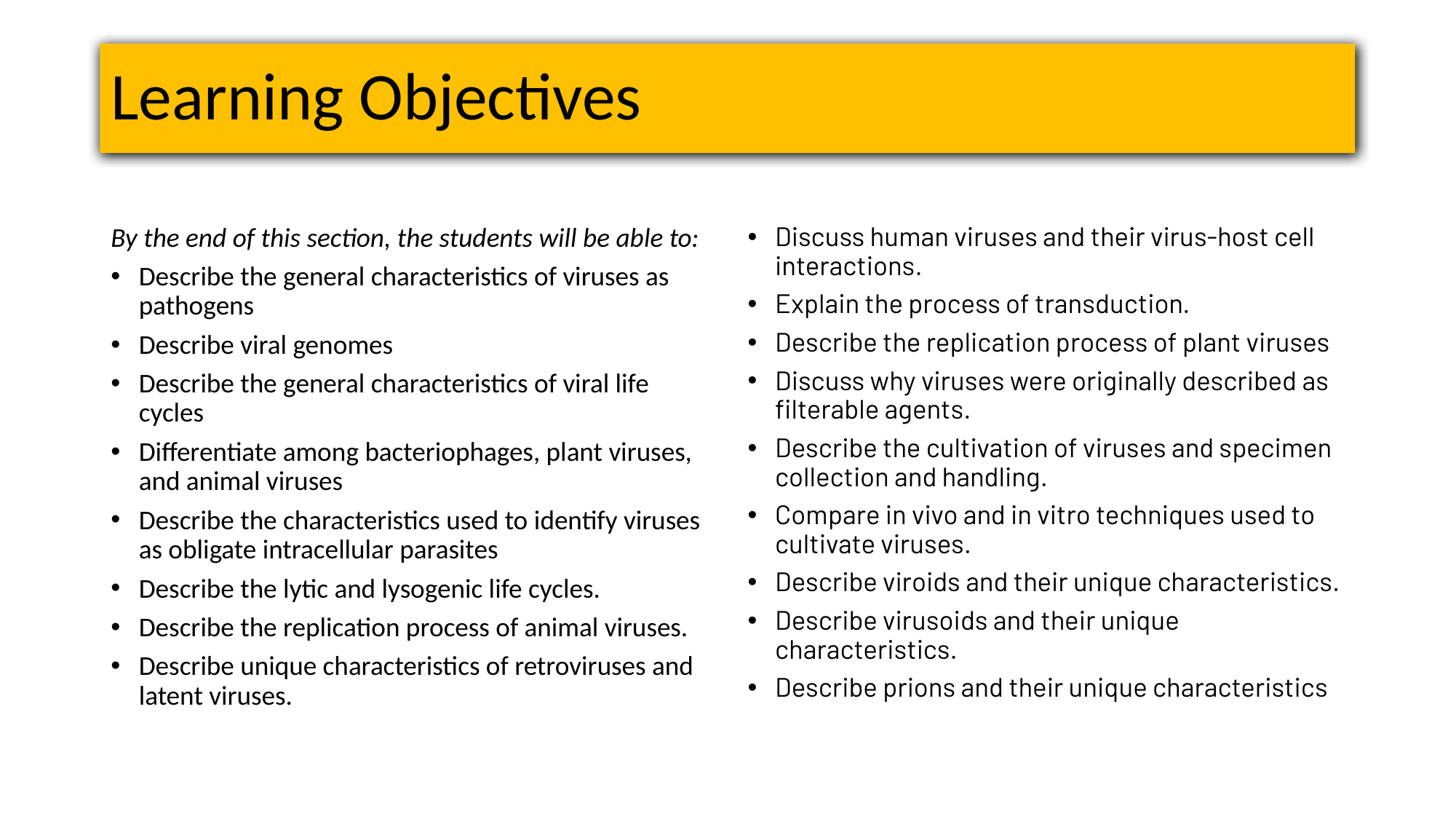

# Learning Objectives
By the end of this section, the students will be able to:
Describe the general characteristics of viruses as pathogens
Describe viral genomes
Describe the general characteristics of viral life cycles
Differentiate among bacteriophages, plant viruses, and animal viruses
Describe the characteristics used to identify viruses as obligate intracellular parasites
Describe the lytic and lysogenic life cycles.
Describe the replication process of animal viruses.
Describe unique characteristics of retroviruses and latent viruses.
Discuss human viruses and their virus-host cell interactions.
Explain the process of transduction.
Describe the replication process of plant viruses
Discuss why viruses were originally described as filterable agents.
Describe the cultivation of viruses and specimen collection and handling.
Compare in vivo and in vitro techniques used to cultivate viruses.
Describe viroids and their unique characteristics.
Describe virusoids and their unique characteristics.
Describe prions and their unique characteristics